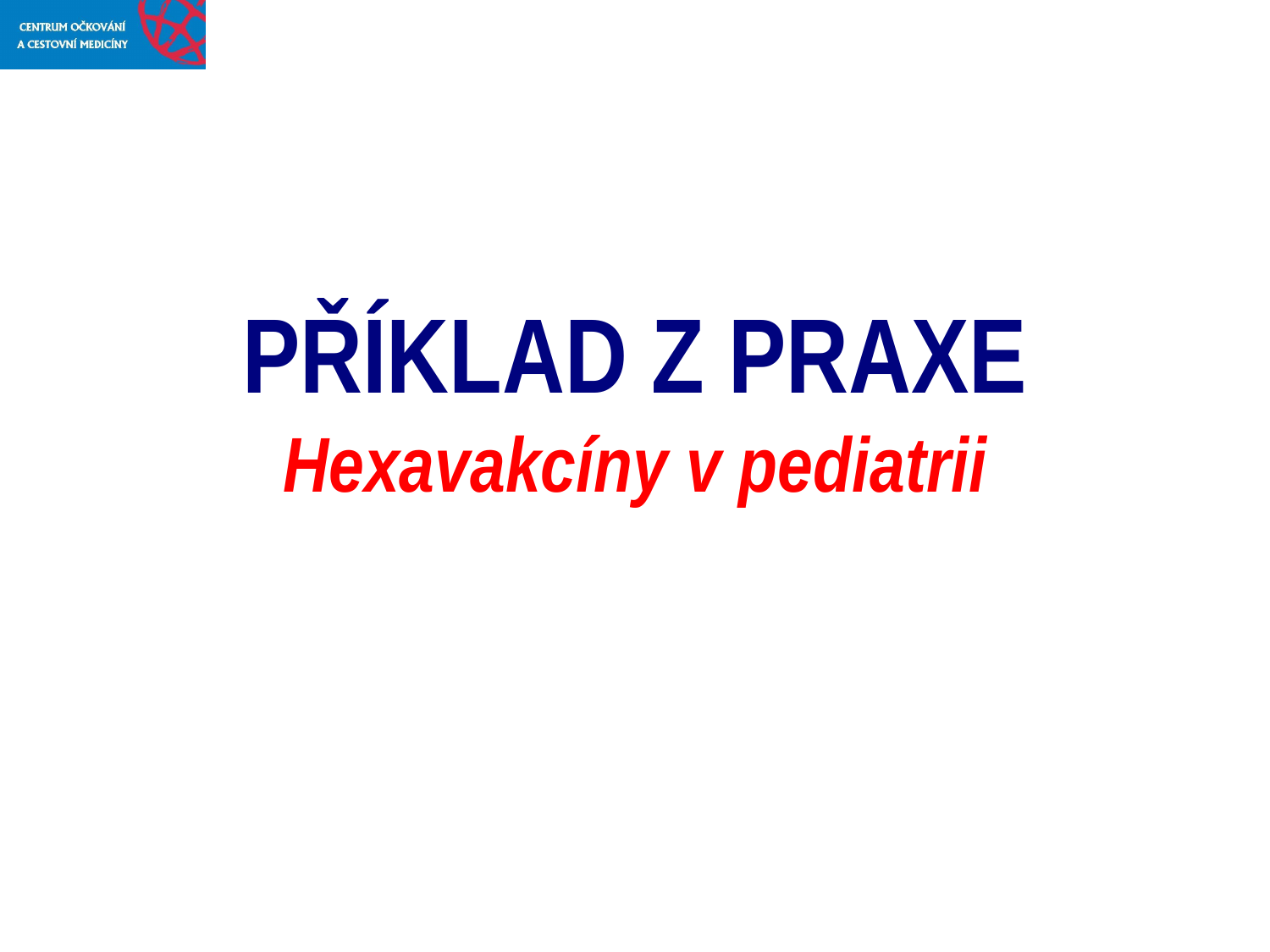

# PŘÍKLAD Z PRAXE Hexavakcíny v pediatrii